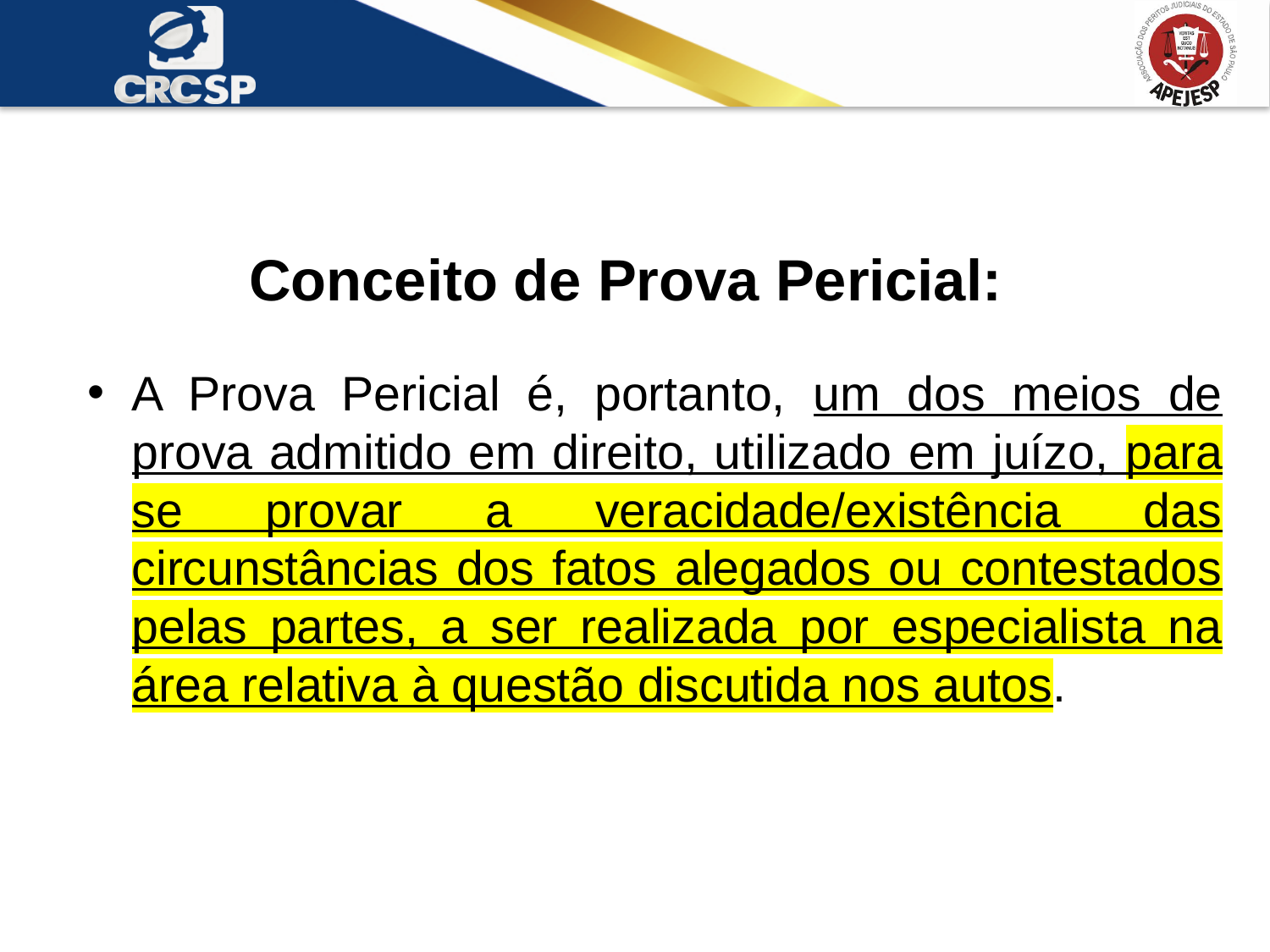

# Conceito de Prova Pericial:
A Prova Pericial é, portanto, um dos meios de prova admitido em direito, utilizado em juízo, para se provar a veracidade/existência das circunstâncias dos fatos alegados ou contestados pelas partes, a ser realizada por especialista na área relativa à questão discutida nos autos.